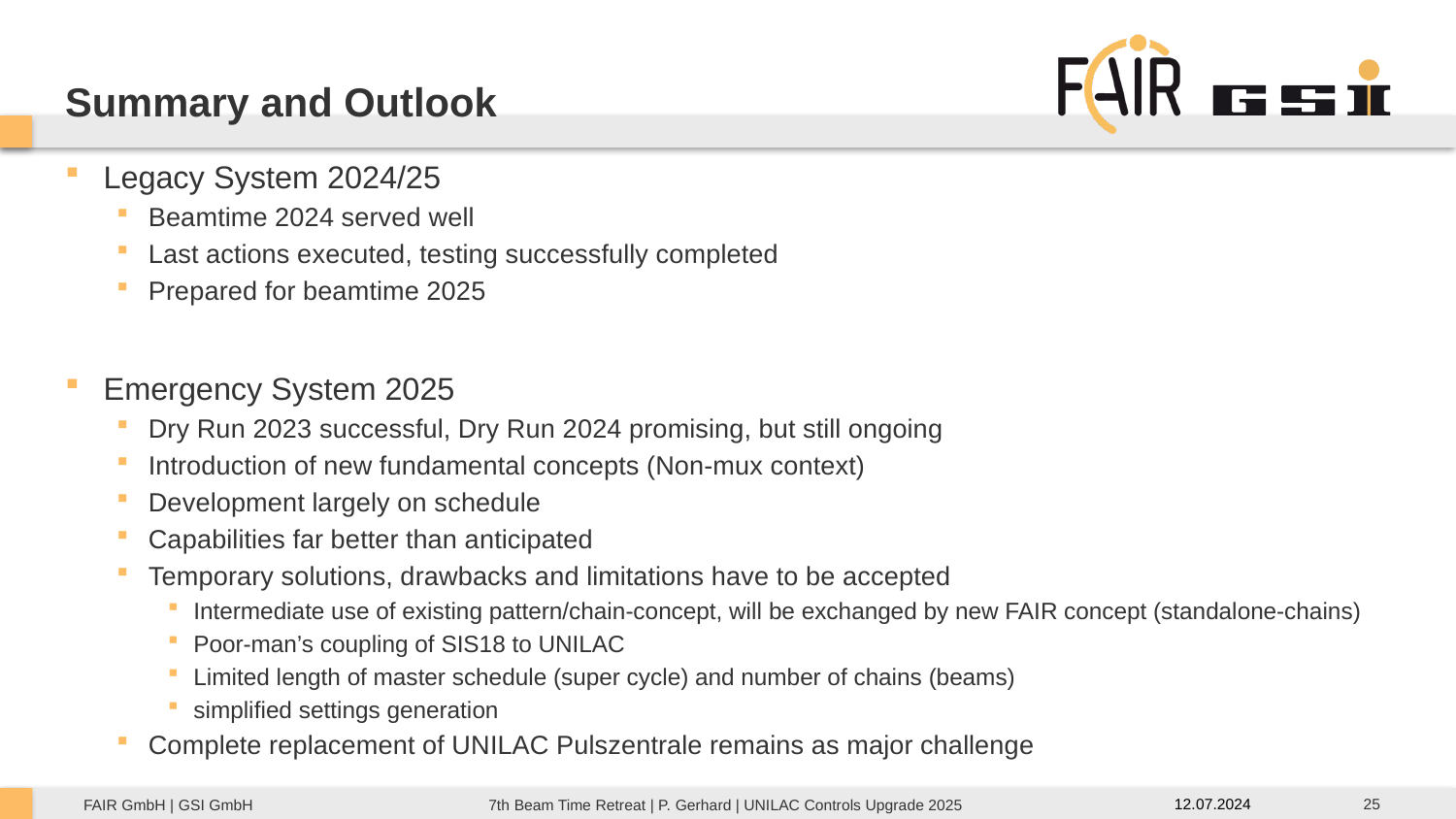

Summary and Outlook
Legacy System 2024/25
Beamtime 2024 served well
Last actions executed, testing successfully completed
Prepared for beamtime 2025

Emergency System 2025
Dry Run 2023 successful, Dry Run 2024 promising, but still ongoing
Introduction of new fundamental concepts (Non-mux context)
Development largely on schedule
Capabilities far better than anticipated
Temporary solutions, drawbacks and limitations have to be accepted
Intermediate use of existing pattern/chain-concept, will be exchanged by new FAIR concept (standalone-chains)
Poor-man’s coupling of SIS18 to UNILAC
Limited length of master schedule (super cycle) and number of chains (beams)
simplified settings generation
Complete replacement of UNILAC Pulszentrale remains as major challenge
25
12.07.2024
7th Beam Time Retreat | P. Gerhard | UNILAC Controls Upgrade 2025